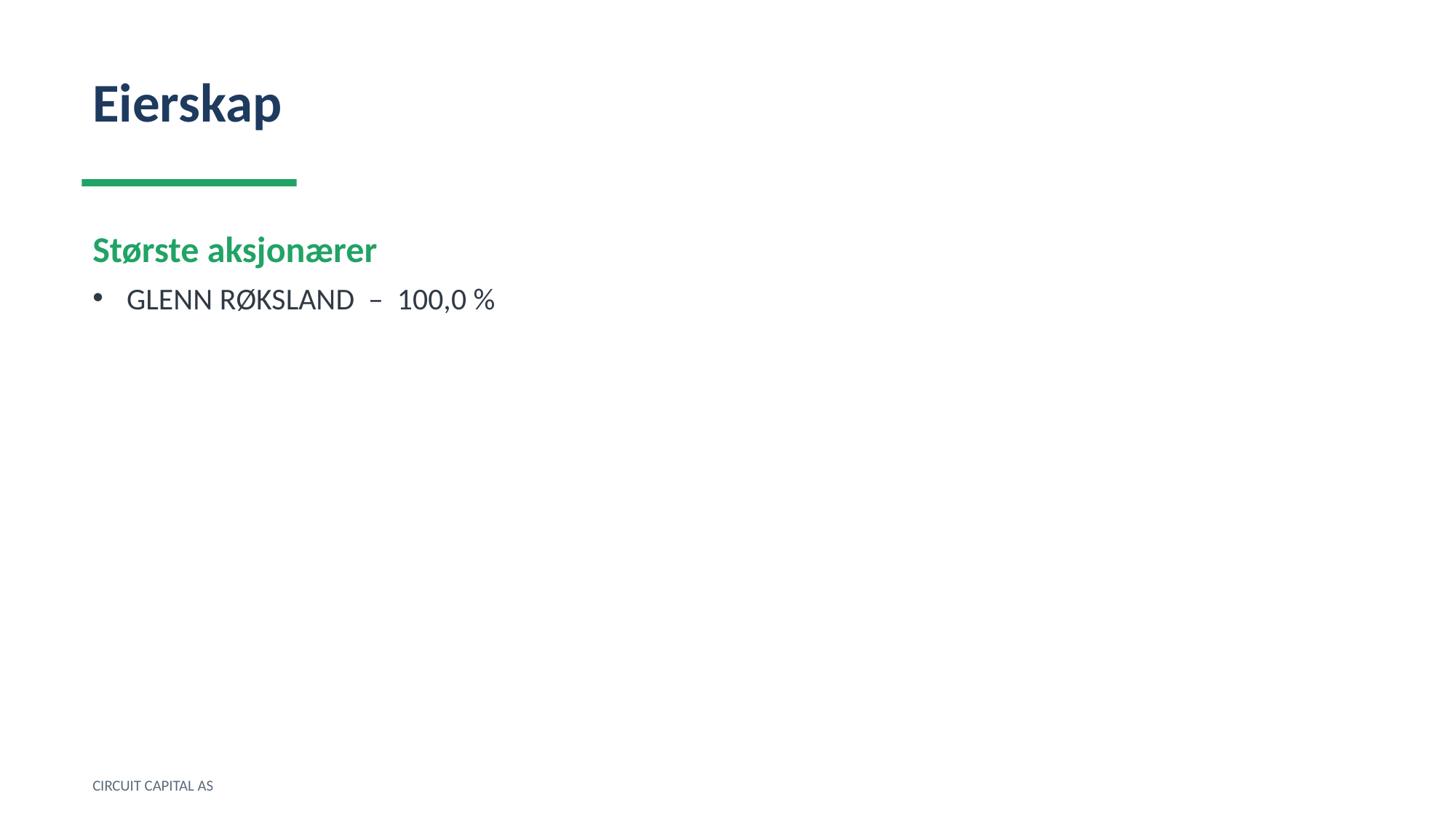

Eierskap

Største aksjonærer
GLENN RØKSLAND  –  100,0 %
CIRCUIT CAPITAL AS